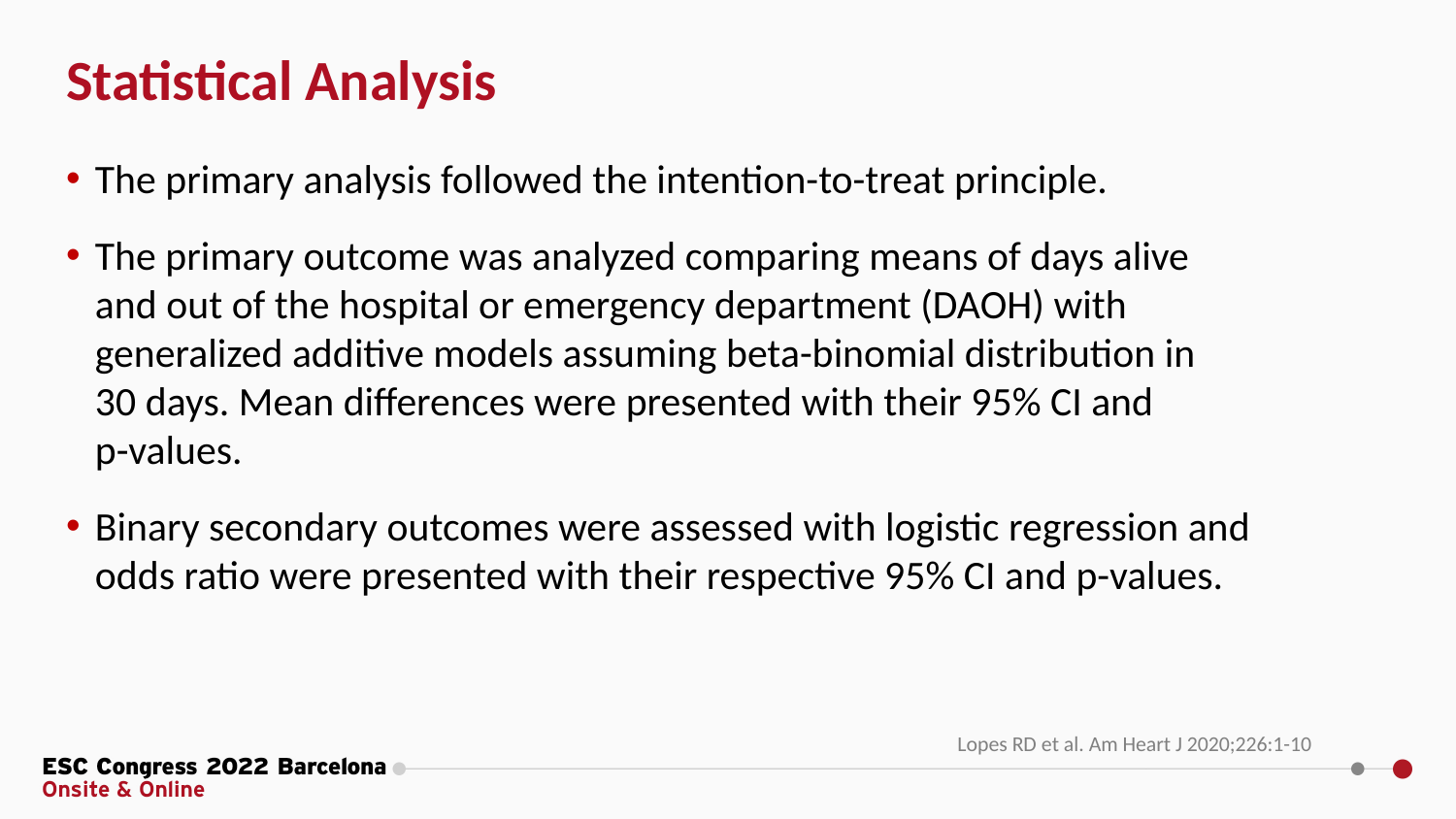

Statistical Analysis

The primary analysis followed the intention-to-treat principle.
The primary outcome was analyzed comparing means of days alive and out of the hospital or emergency department (DAOH) with generalized additive models assuming beta-binomial distribution in
30 days. Mean differences were presented with their 95% CI and
p-values.
Binary secondary outcomes were assessed with logistic regression and odds ratio were presented with their respective 95% CI and p-values.
Lopes RD et al. Am Heart J 2020;226:1-10